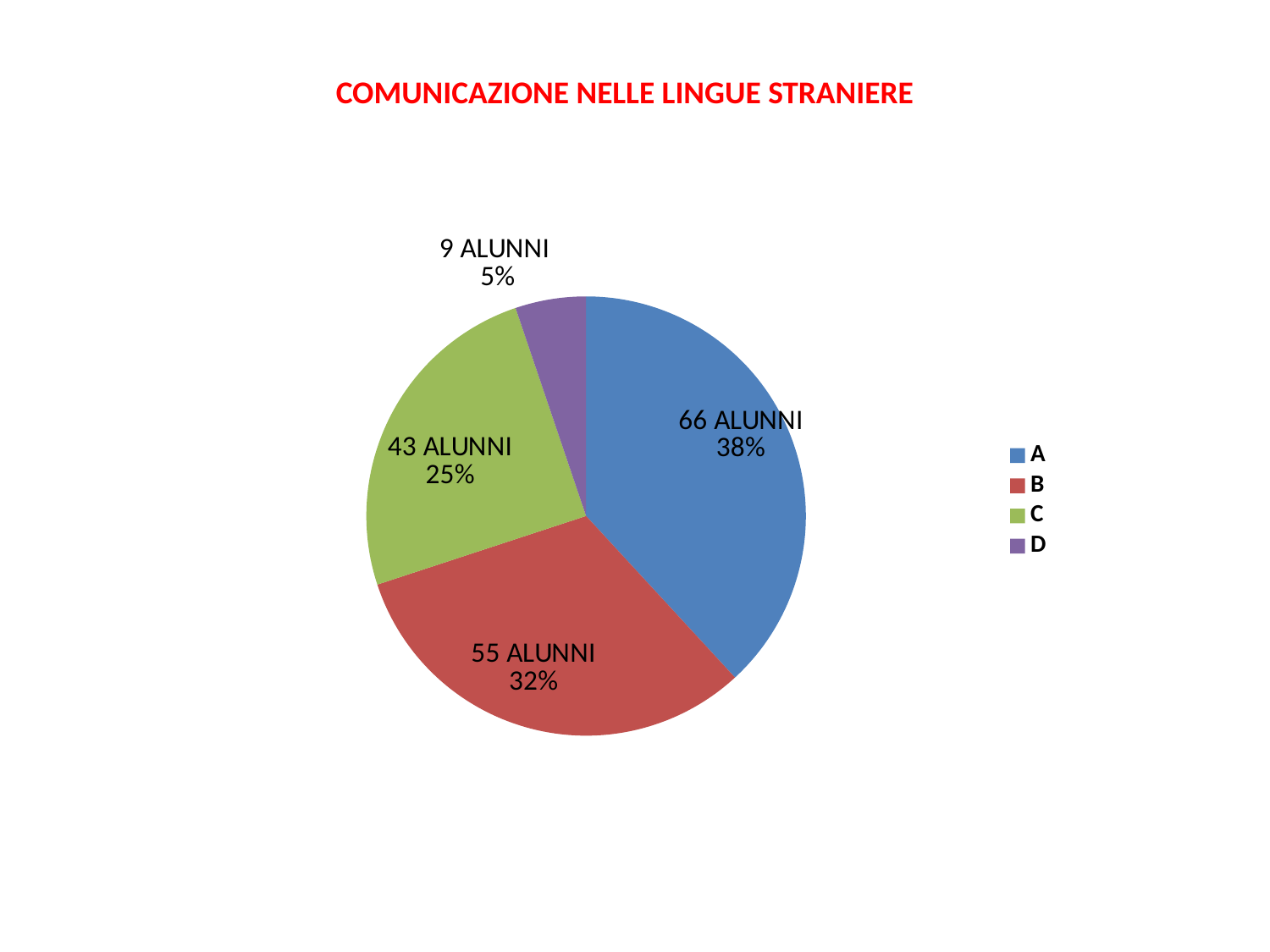

COMUNICAZIONE NELLE LINGUE STRANIERE

### Chart

| Category |  |
|---|---|
| A | 66.0 |
| B | 55.0 |
| C | 43.0 |
| D | 9.0 |